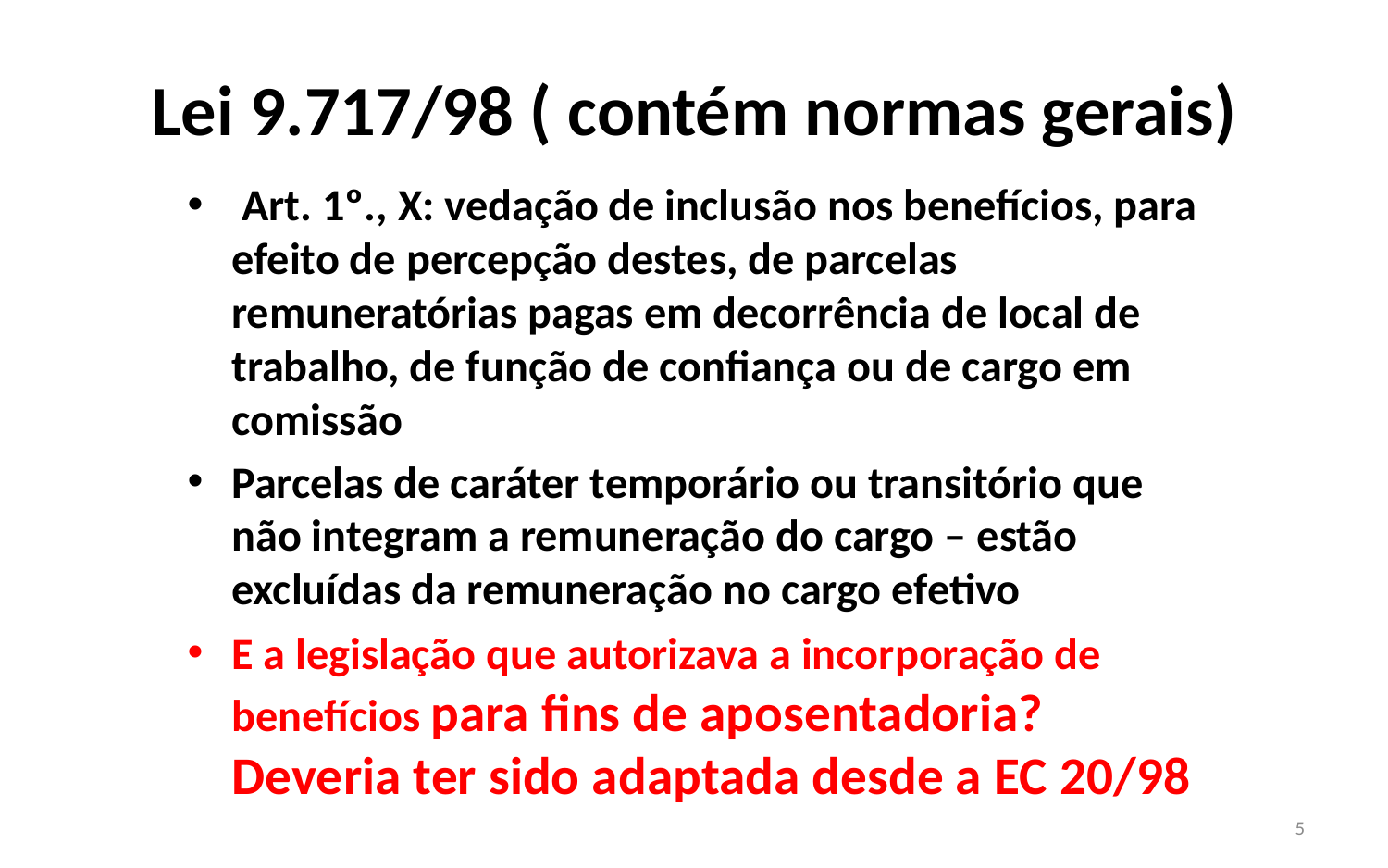

# Lei 9.717/98 ( contém normas gerais)
 Art. 1º., X: vedação de inclusão nos benefícios, para efeito de percepção destes, de parcelas remuneratórias pagas em decorrência de local de trabalho, de função de confiança ou de cargo em comissão
Parcelas de caráter temporário ou transitório que não integram a remuneração do cargo – estão excluídas da remuneração no cargo efetivo
E a legislação que autorizava a incorporação de benefícios para fins de aposentadoria? Deveria ter sido adaptada desde a EC 20/98

5